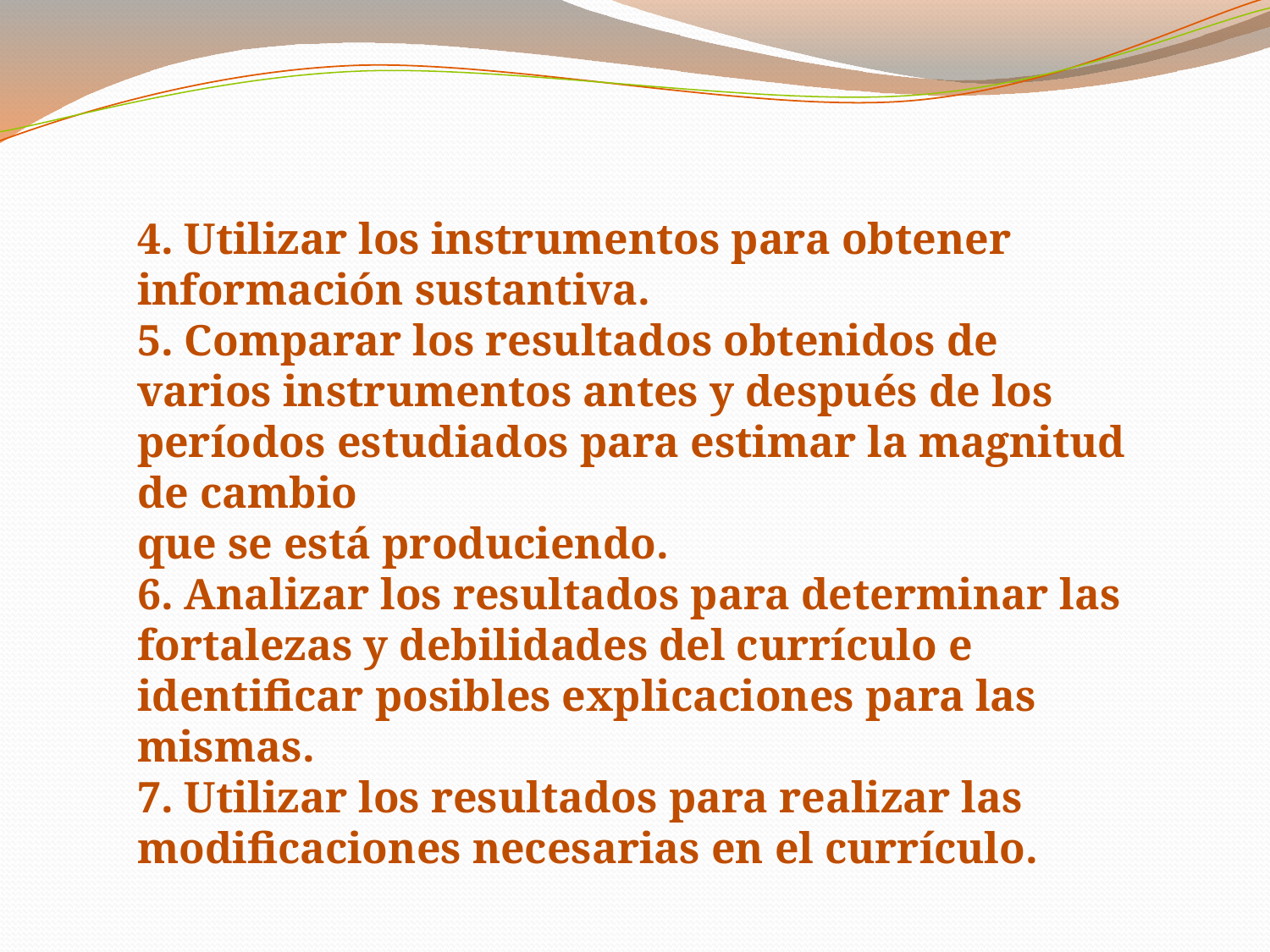

4. Utilizar los instrumentos para obtener
información sustantiva.
5. Comparar los resultados obtenidos de varios instrumentos antes y después de los períodos estudiados para estimar la magnitud de cambio
que se está produciendo.
6. Analizar los resultados para determinar las fortalezas y debilidades del currículo e identificar posibles explicaciones para las mismas.
7. Utilizar los resultados para realizar las modificaciones necesarias en el currículo.